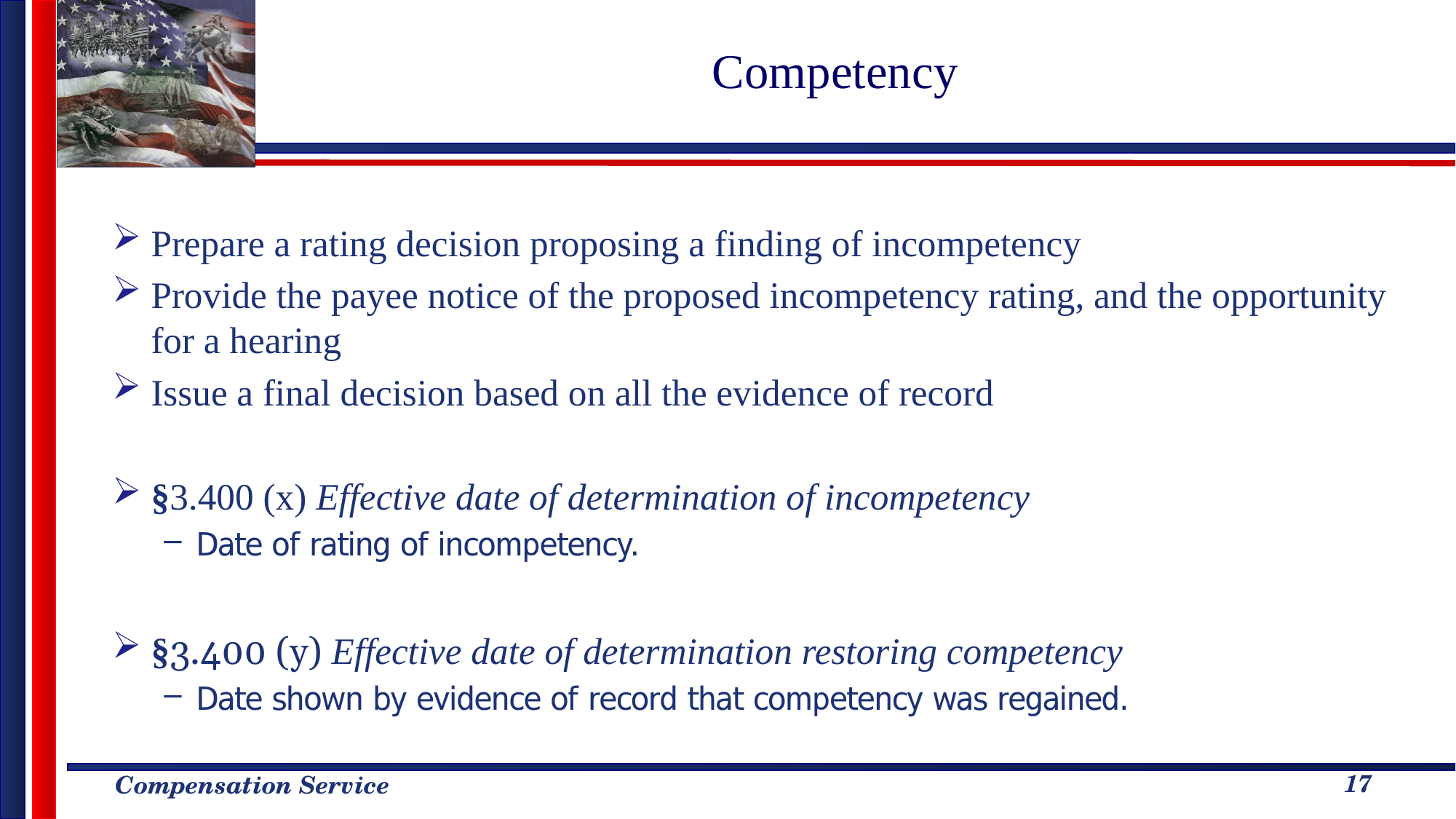

# Competency
Prepare a rating decision proposing a finding of incompetency
Provide the payee notice of the proposed incompetency rating, and the opportunity for a hearing
Issue a final decision based on all the evidence of record

§3.400 (x) Effective date of determination of incompetency
Date of rating of incompetency.

§3.400 (y) Effective date of determination restoring competency
Date shown by evidence of record that competency was regained.
17